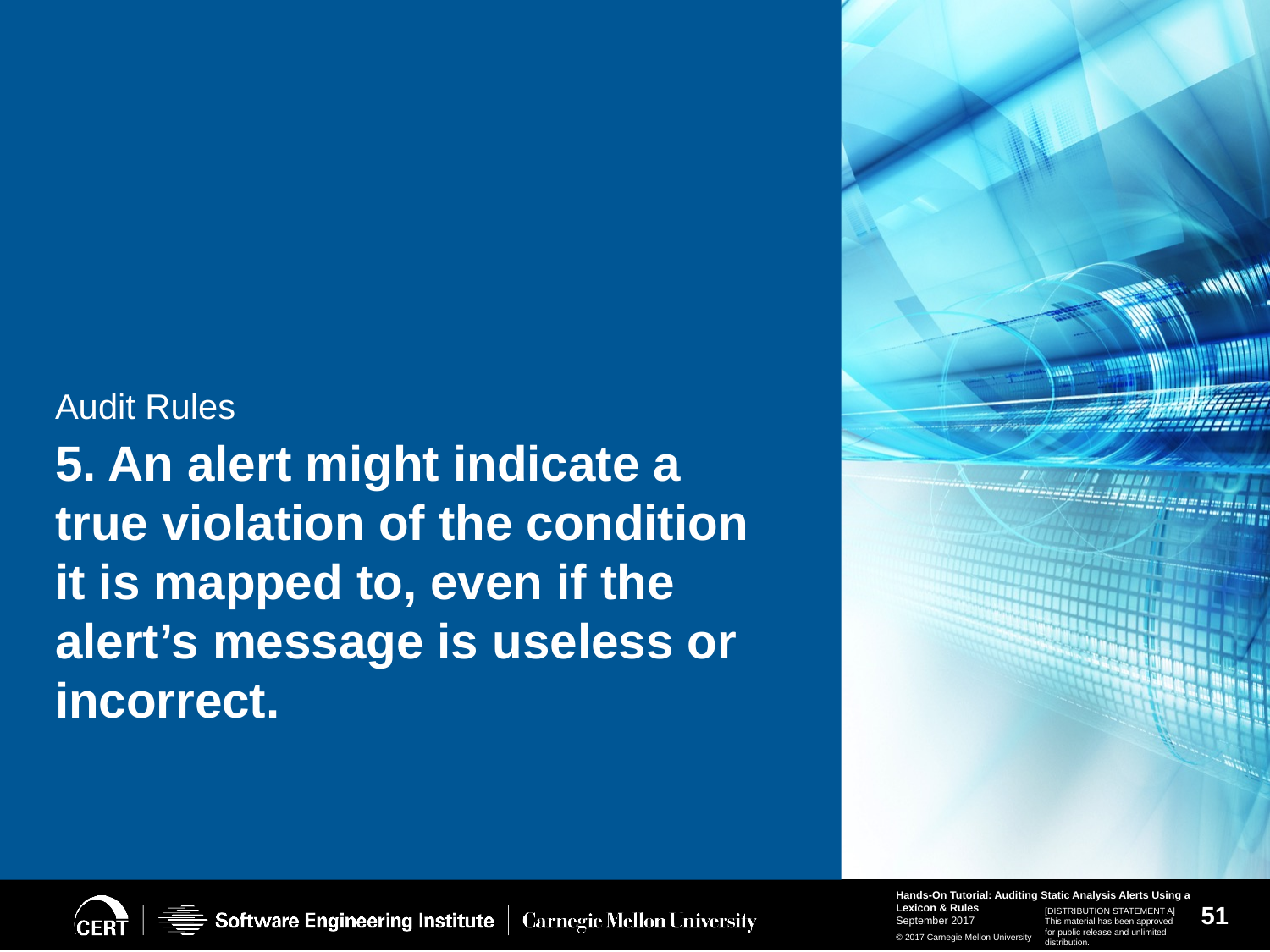

# Audit Rules
5. An alert might indicate a true violation of the condition it is mapped to, even if the alert’s message is useless or incorrect.